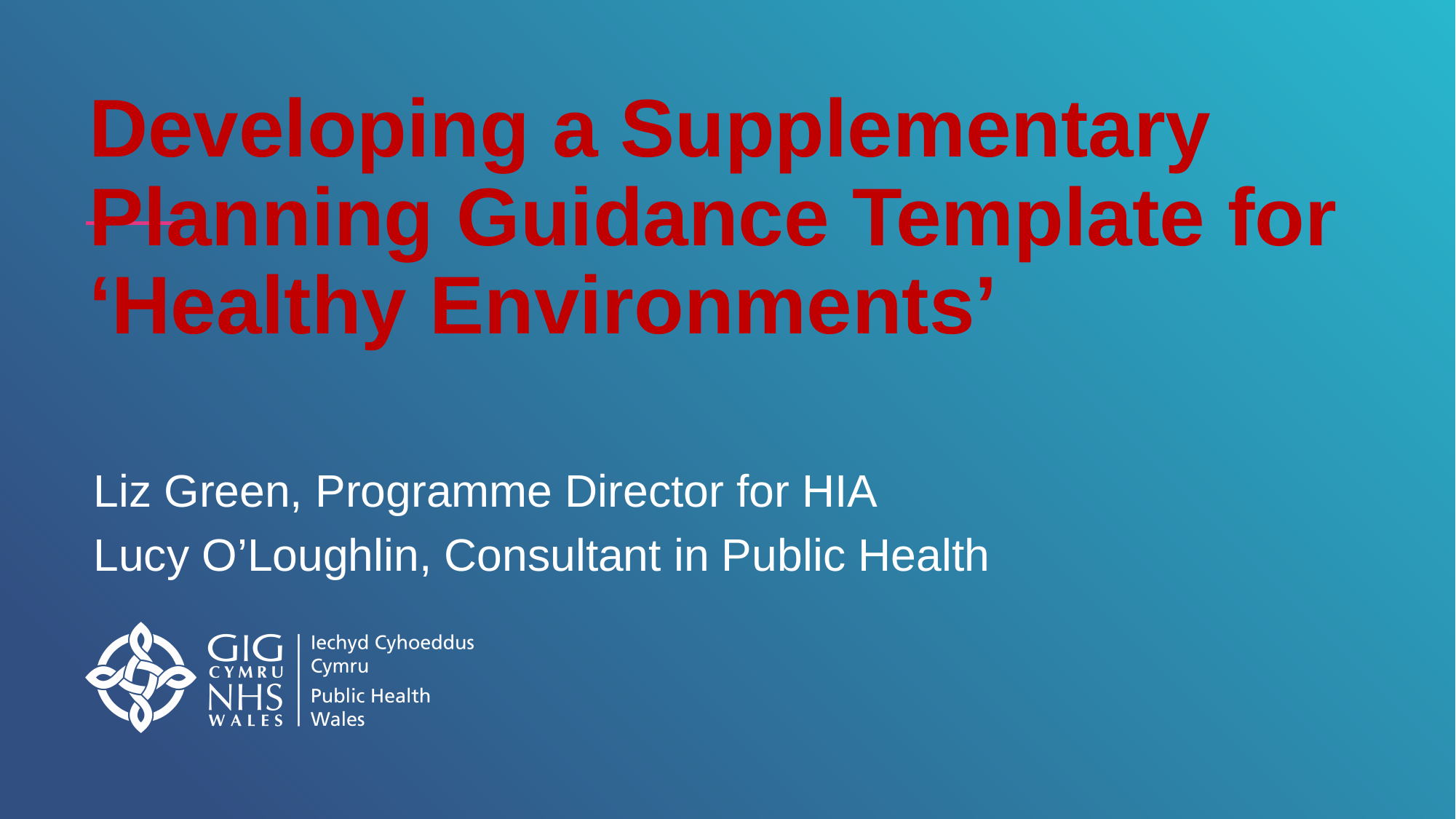

# Developing a Supplementary Planning Guidance Template for ‘Healthy Environments’
Liz Green, Programme Director for HIA
Lucy O’Loughlin, Consultant in Public Health